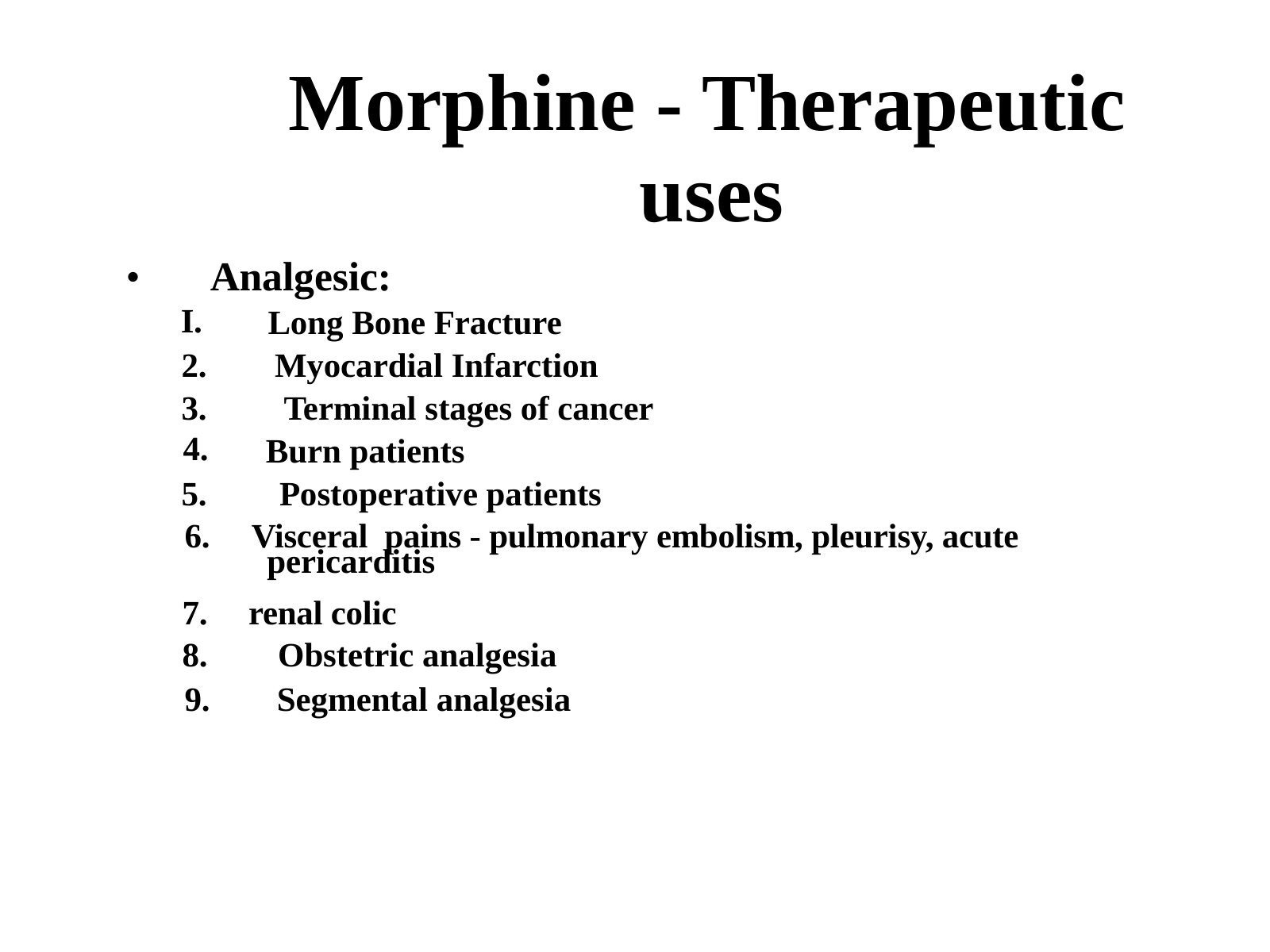

Morphine - Therapeutic
	uses

•

Analgesic:

I.

Long Bone Fracture

2.

Myocardial Infarction

3.

Terminal stages of cancer

4.

Burn patients

5.

Postoperative patients

6.

Visceral  pains - pulmonary embolism, pleurisy, acute

pericarditis

7.

renal colic

8.

Obstetric analgesia

9.

Segmental analgesia